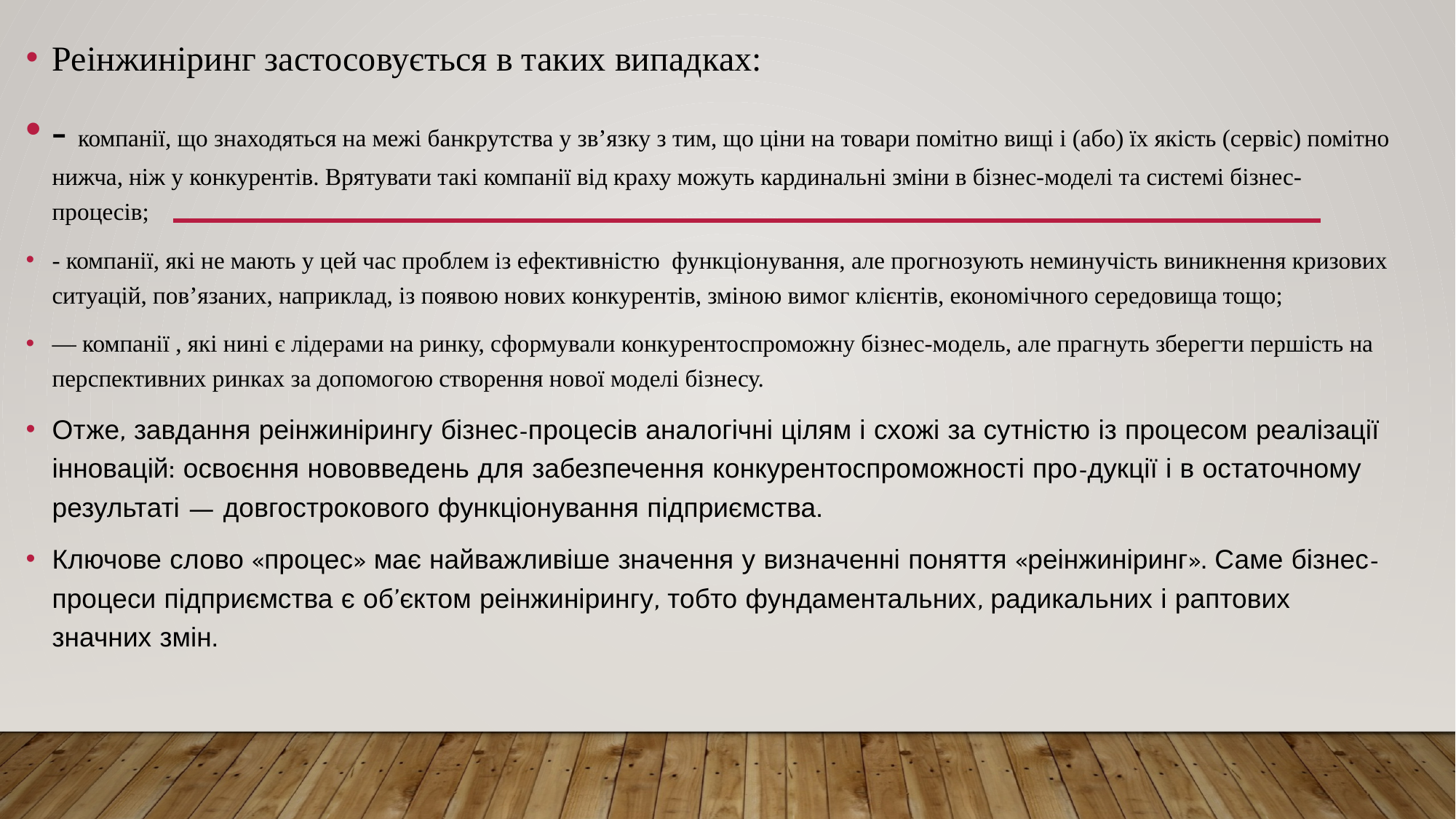

Реінжиніринг застосовується в таких випадках:
- компанії, що знаходяться на межі банкрутства у зв’язку з тим, що ціни на товари помітно вищі і (або) їх якість (сервіс) помітно нижча, ніж у конкурентів. Врятувати такі компанії від краху можуть кардинальні зміни в бізнес-моделі та системі бізнес- процесів;
- компанії, які не мають у цей час проблем із ефективністю  функціонування, але прогнозують неминучість виникнення кризових ситуацій, пов’язаних, наприклад, із появою нових конкурентів, зміною вимог клієнтів, економічного середовища тощо;
— компанії , які нині є лідерами на ринку, сформували конкурентоспроможну бізнес-модель, але прагнуть зберегти першість на перспективних ринках за допомогою створення нової моделі бізнесу.
Отже, завдання реінжинірингу бізнес-процесів аналогічні цілям і схожі за сутністю із процесом реалізації інновацій: освоєння нововведень для забезпечення конкурентоспроможності про-дукції і в остаточному результаті — довгострокового функціонування підприємства.
Ключове слово «процес» має найважливіше значення у визначенні поняття «реінжиніринг». Саме бізнес-процеси підприємства є об’єктом реінжинірингу, тобто фундаментальних, радикальних і раптових значних змін.